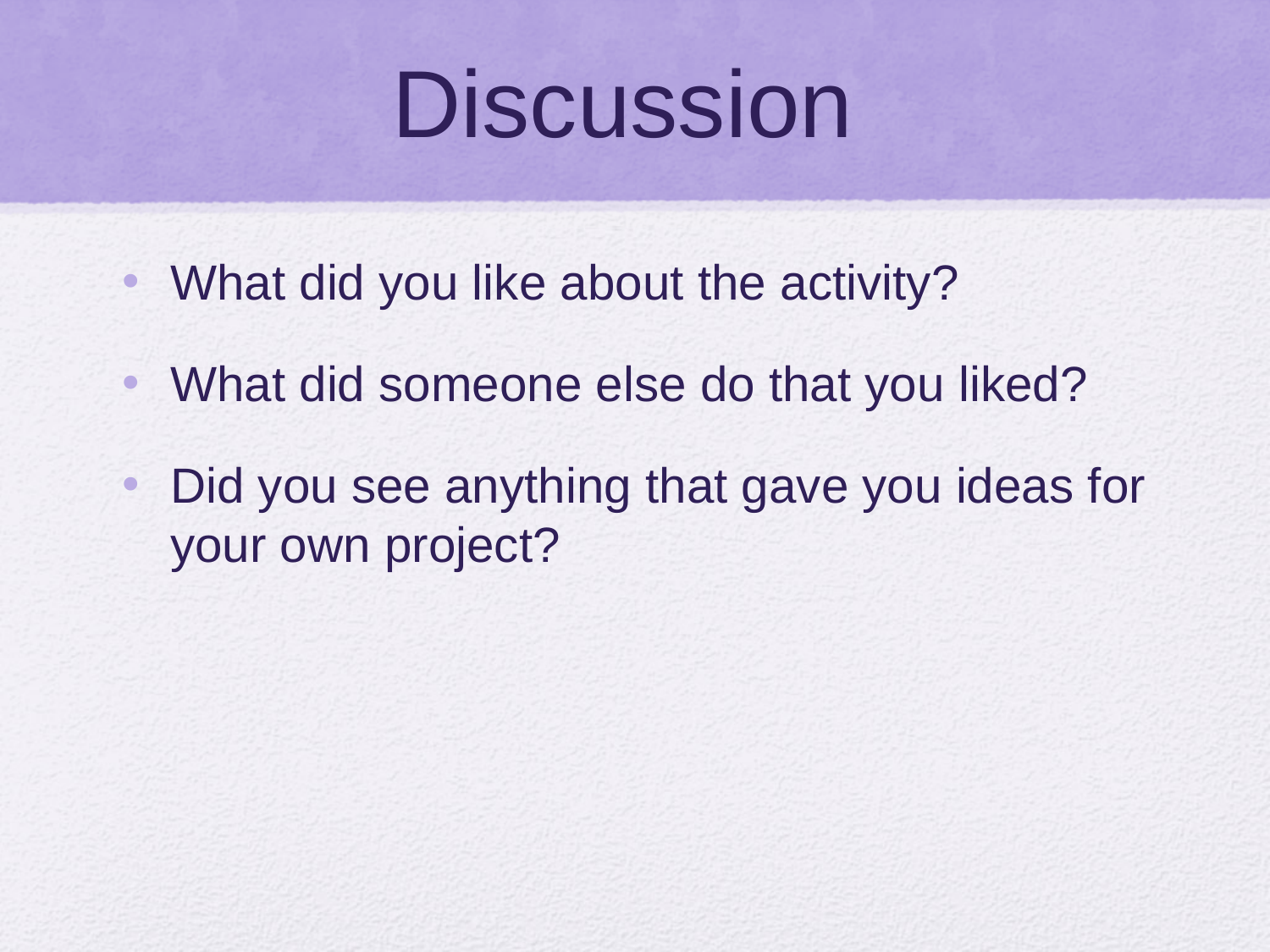

# Discussion
What did you like about the activity?
What did someone else do that you liked?
Did you see anything that gave you ideas for your own project?